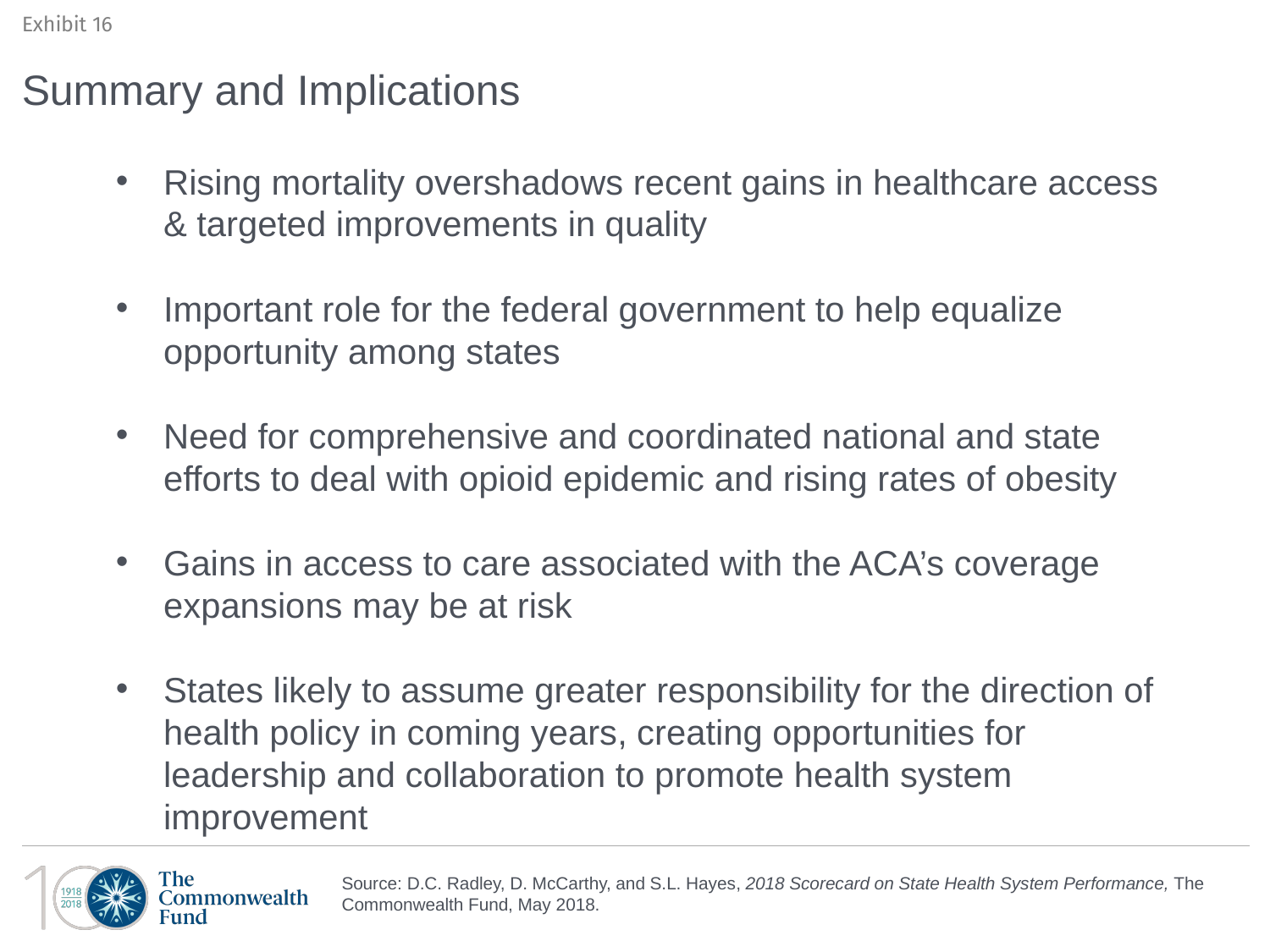

Exhibit 16
# Summary and Implications
Rising mortality overshadows recent gains in healthcare access & targeted improvements in quality

Important role for the federal government to help equalize opportunity among states

Need for comprehensive and coordinated national and state efforts to deal with opioid epidemic and rising rates of obesity
Gains in access to care associated with the ACA’s coverage expansions may be at risk
States likely to assume greater responsibility for the direction of health policy in coming years, creating opportunities for leadership and collaboration to promote health system improvement